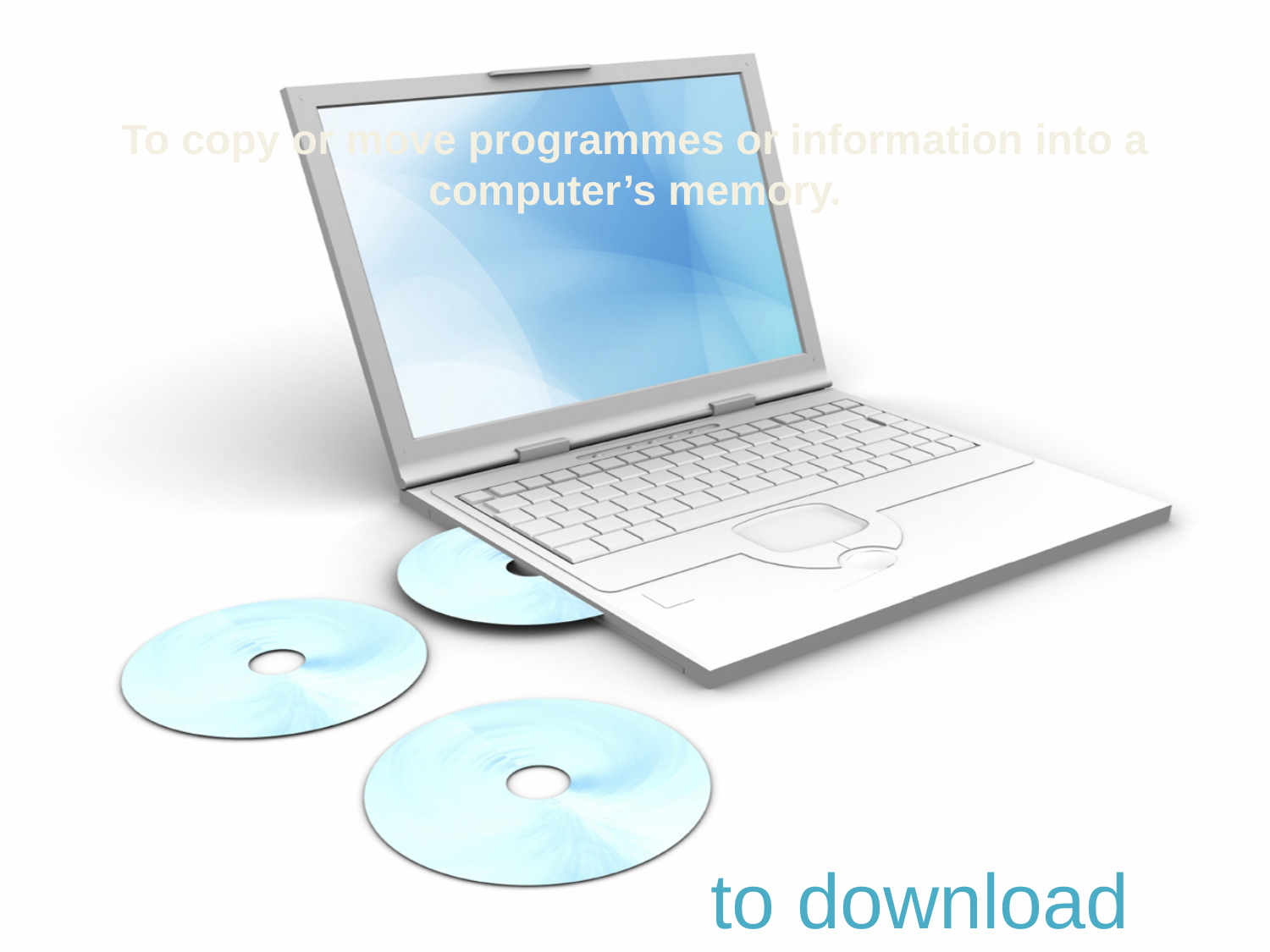

To copy or move programmes or information into a computer’s memory.
to download